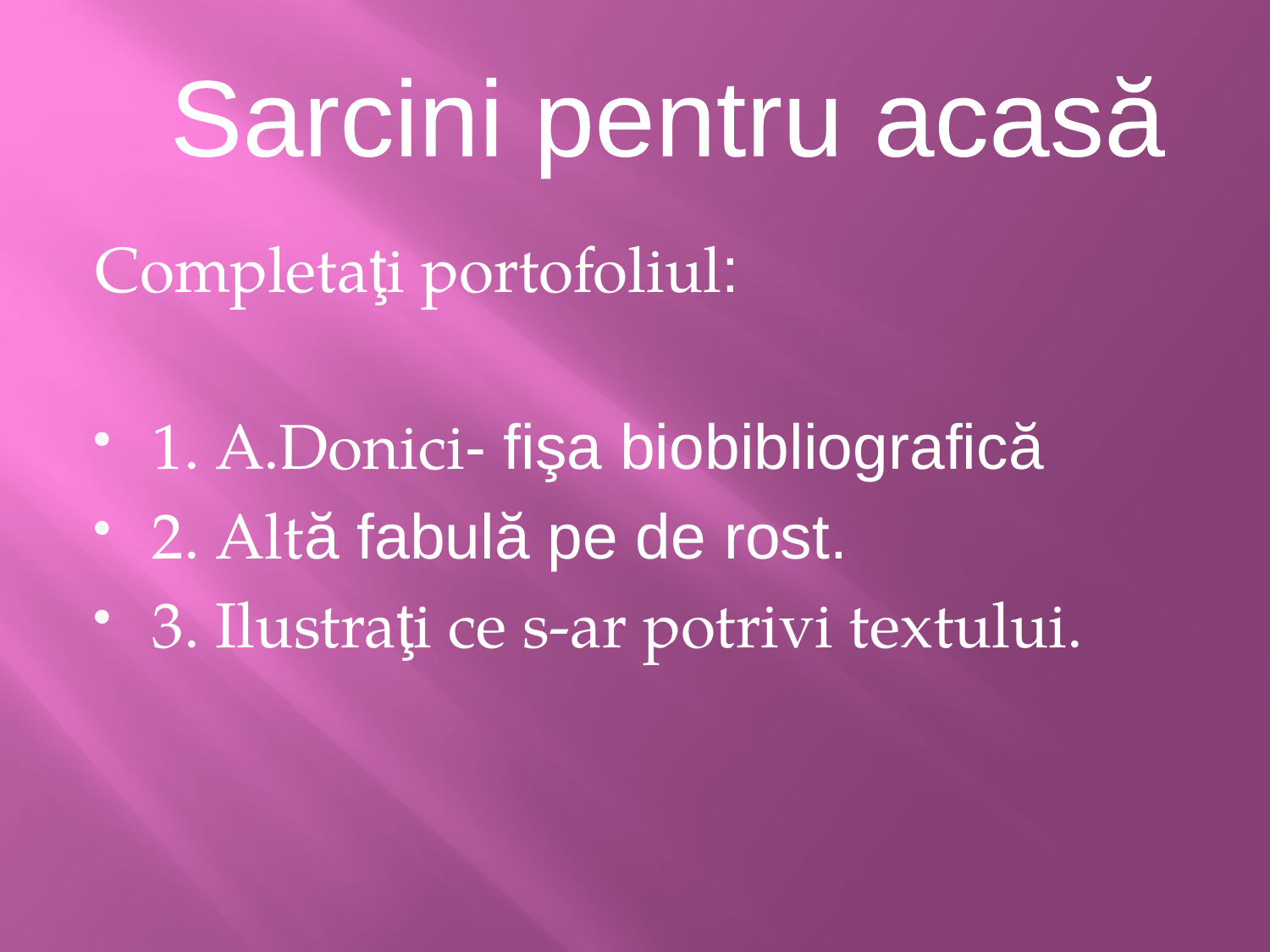

Sarcini pentru acasă
Completaţi portofoliul:

1. A.Donici- fişa biobibliografică
2. Altă fabulă pe de rost.
3. Ilustraţi ce s-ar potrivi textului.